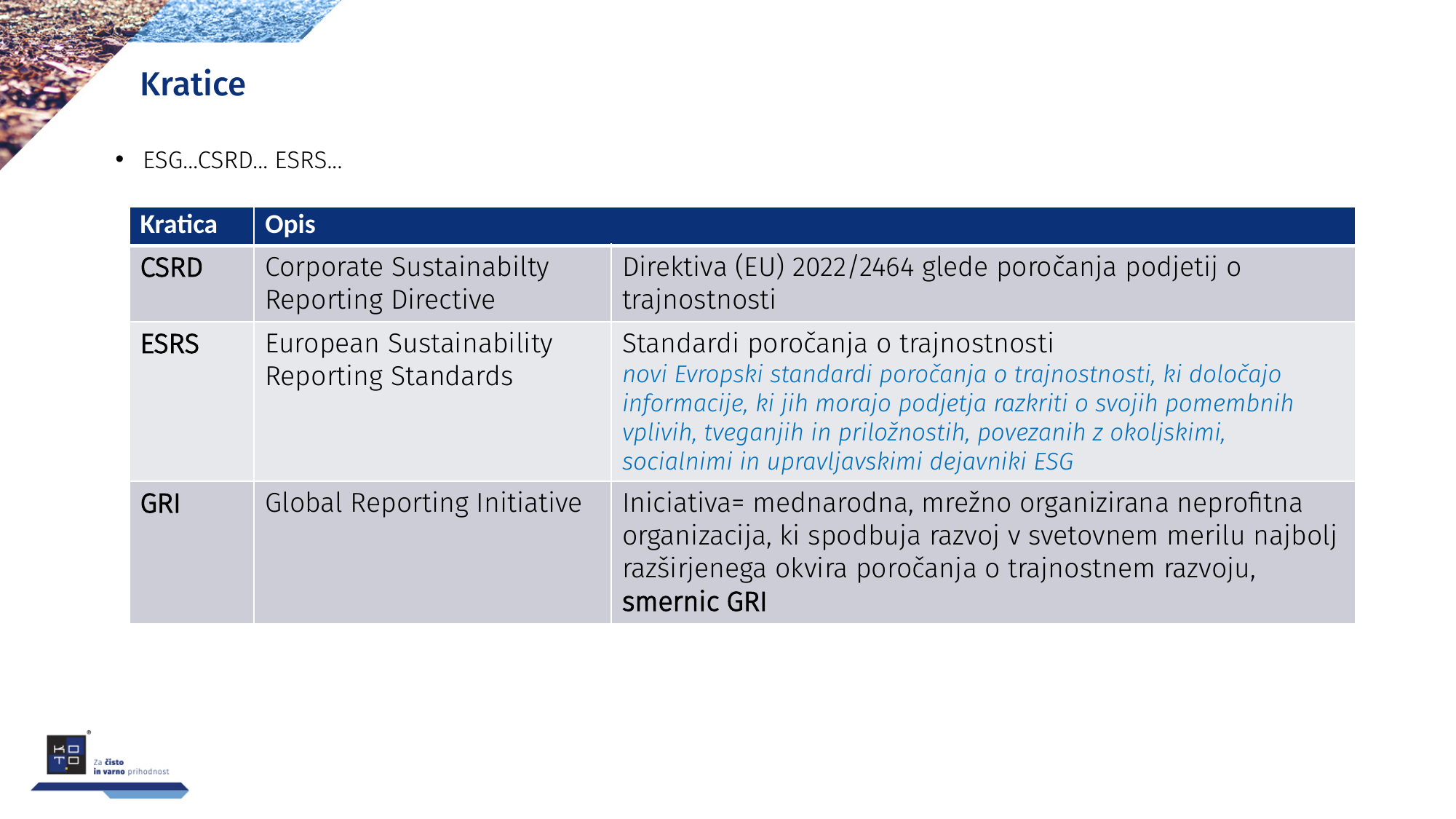

# Kratice
ESG…CSRD… ESRS...
| Kratica | Opis |  |
| --- | --- | --- |
| CSRD | Corporate Sustainabilty Reporting Directive | Direktiva (EU) 2022/2464 glede poročanja podjetij o trajnostnosti |
| ESRS | European Sustainability Reporting Standards | Standardi poročanja o trajnostnosti novi Evropski standardi poročanja o trajnostnosti, ki določajo informacije, ki jih morajo podjetja razkriti o svojih pomembnih vplivih, tveganjih in priložnostih, povezanih z okoljskimi, socialnimi in upravljavskimi dejavniki ESG |
| GRI | Global Reporting Initiative | Iniciativa= mednarodna, mrežno organizirana neprofitna organizacija, ki spodbuja razvoj v svetovnem merilu najbolj razširjenega okvira poročanja o trajnostnem razvoju, smernic GRI |